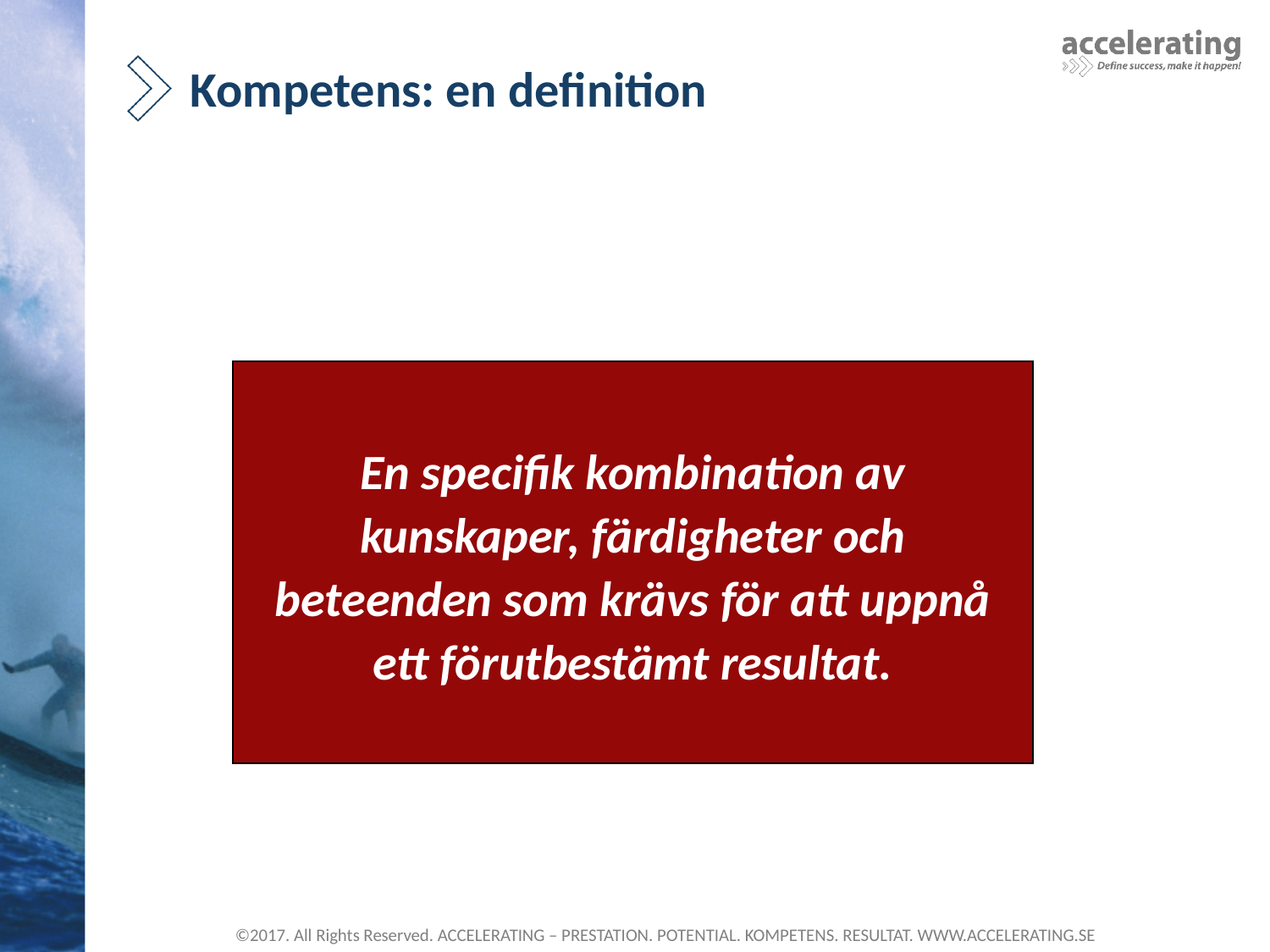

# Kompetens: en definition

En specifik kombination av
kunskaper, färdigheter och
beteenden som krävs för att uppnå
ett förutbestämt resultat.